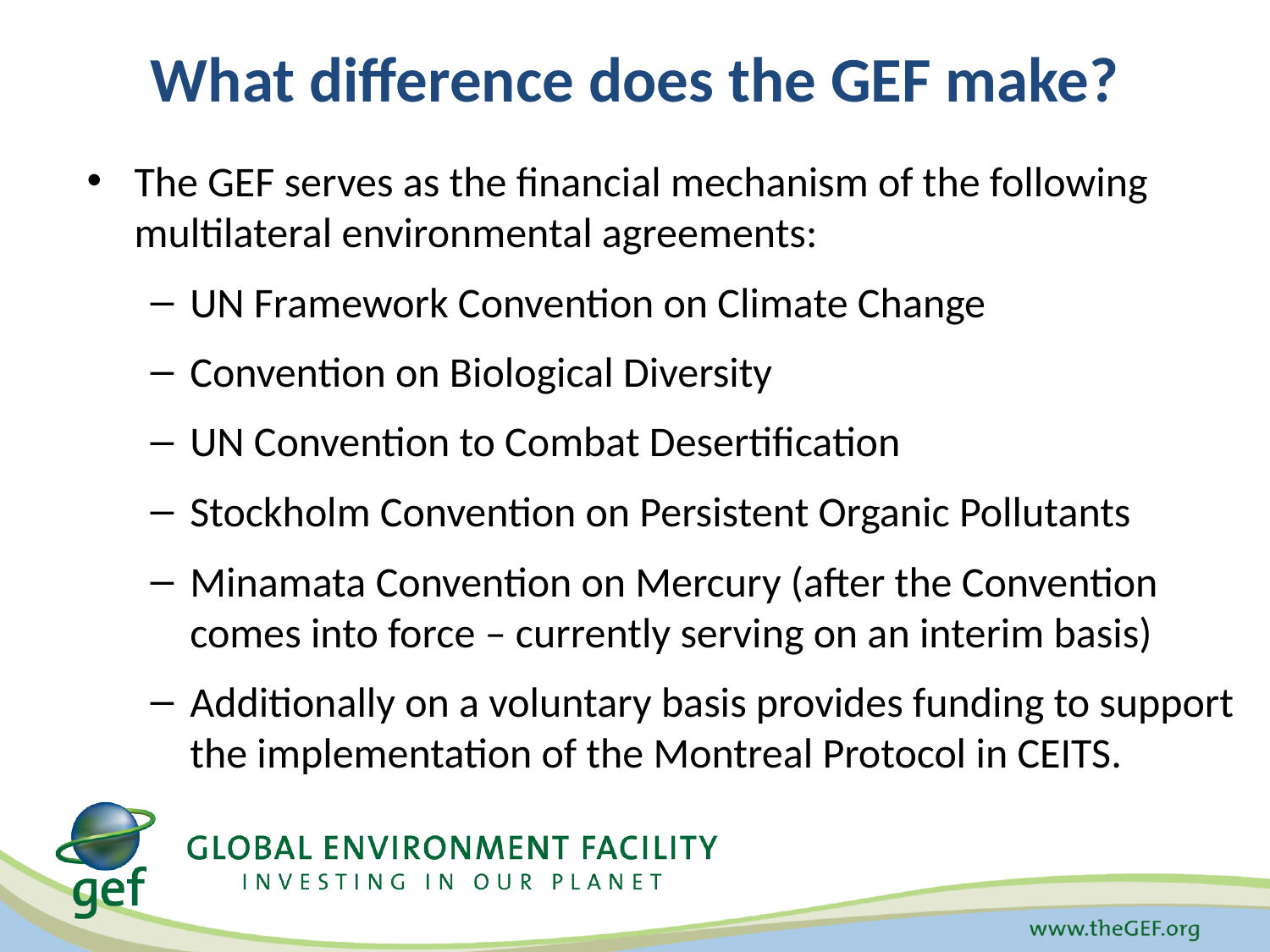

# What difference does the GEF make?
The GEF serves as the financial mechanism of the following multilateral environmental agreements:
UN Framework Convention on Climate Change
Convention on Biological Diversity
UN Convention to Combat Desertification
Stockholm Convention on Persistent Organic Pollutants
Minamata Convention on Mercury (after the Convention comes into force – currently serving on an interim basis)
Additionally on a voluntary basis provides funding to support the implementation of the Montreal Protocol in CEITS.